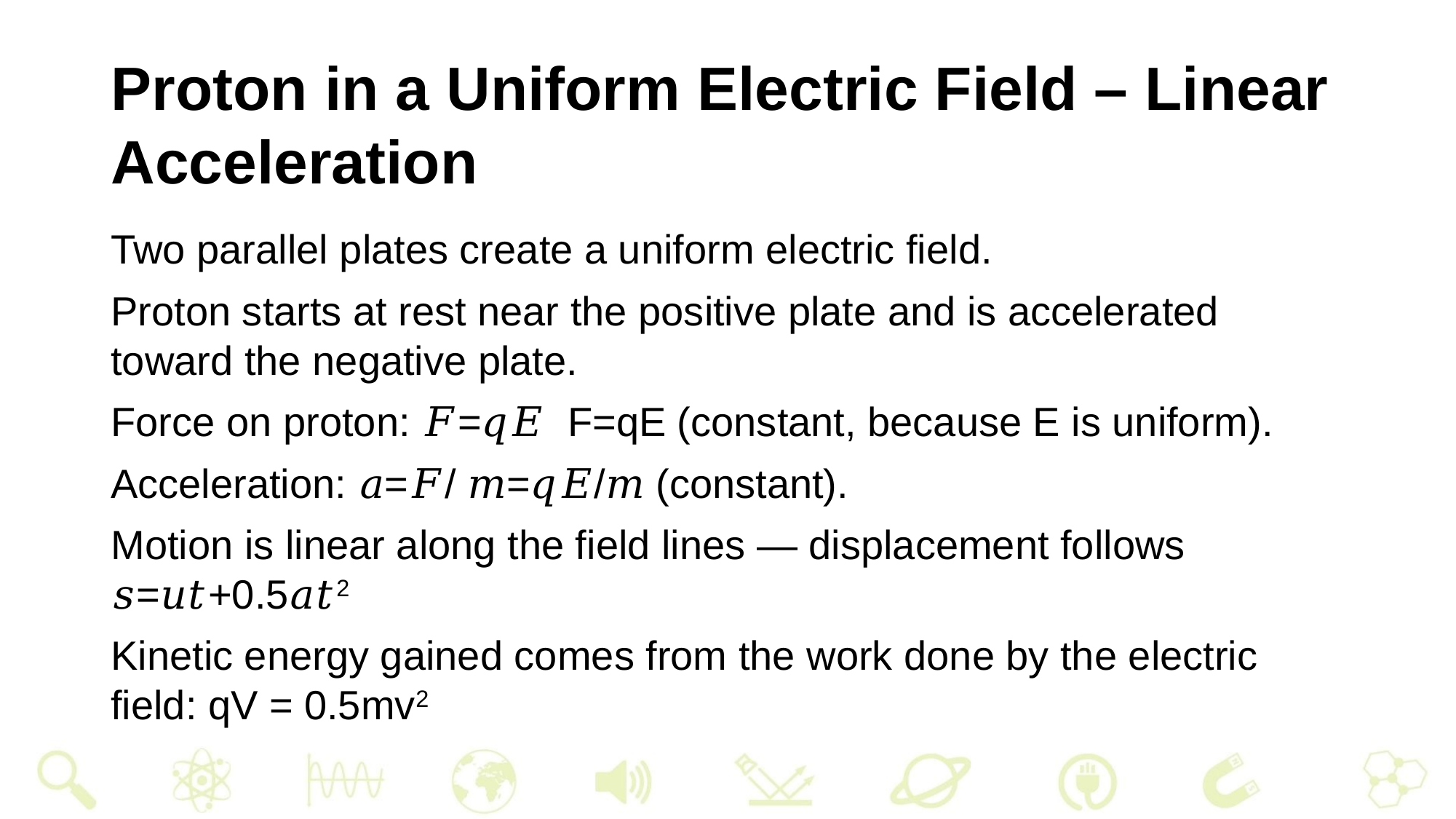

# Proton in a Uniform Electric Field – Linear Acceleration
Two parallel plates create a uniform electric field.
Proton starts at rest near the positive plate and is accelerated toward the negative plate.
Force on proton: 𝐹=𝑞𝐸  F=qE (constant, because E is uniform).
Acceleration: 𝑎=𝐹/ 𝑚=𝑞𝐸/𝑚 (constant).
Motion is linear along the field lines — displacement follows 𝑠=𝑢𝑡+0.5𝑎𝑡2
Kinetic energy gained comes from the work done by the electric field: qV = 0.5mv2